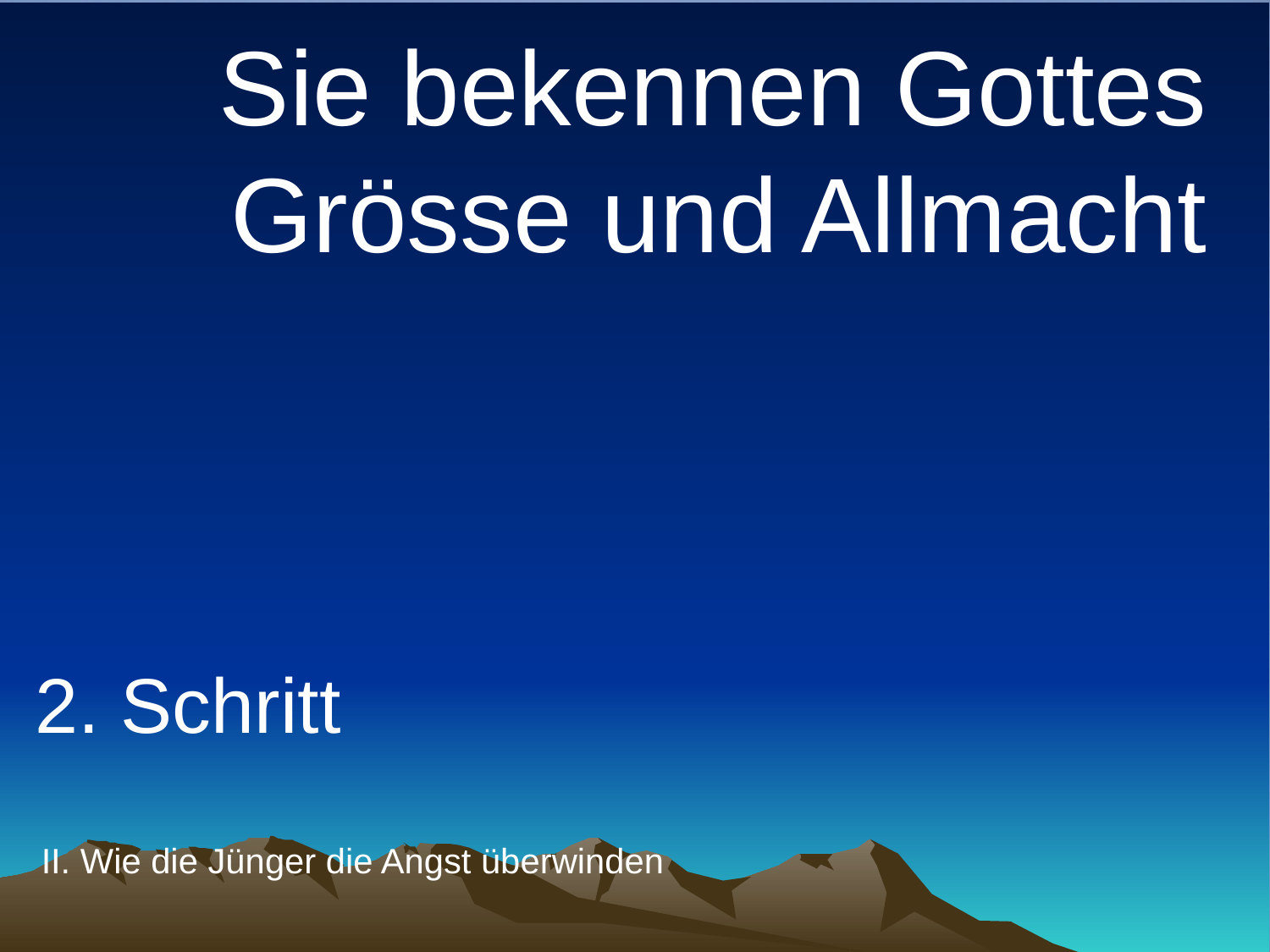

Sie bekennen Gottes Grösse und Allmacht
2. Schritt
# II. Wie die Jünger die Angst überwinden